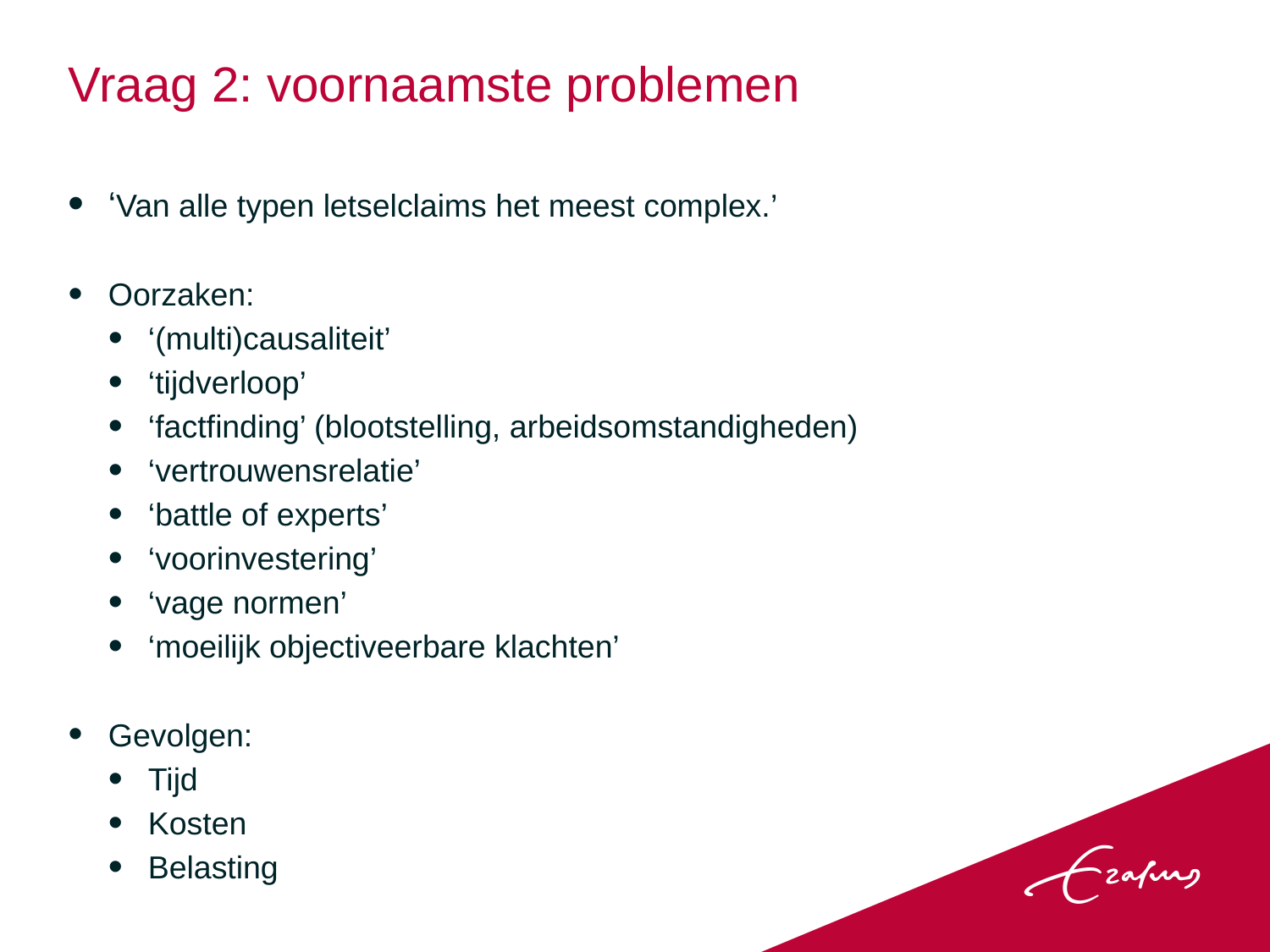

# Vraag 2: voornaamste problemen
‘Van alle typen letselclaims het meest complex.’

Oorzaken:
‘(multi)causaliteit’
‘tijdverloop’
‘factfinding’ (blootstelling, arbeidsomstandigheden)
‘vertrouwensrelatie’
‘battle of experts’
‘voorinvestering’
‘vage normen’
‘moeilijk objectiveerbare klachten’

Gevolgen:
Tijd
Kosten
Belasting